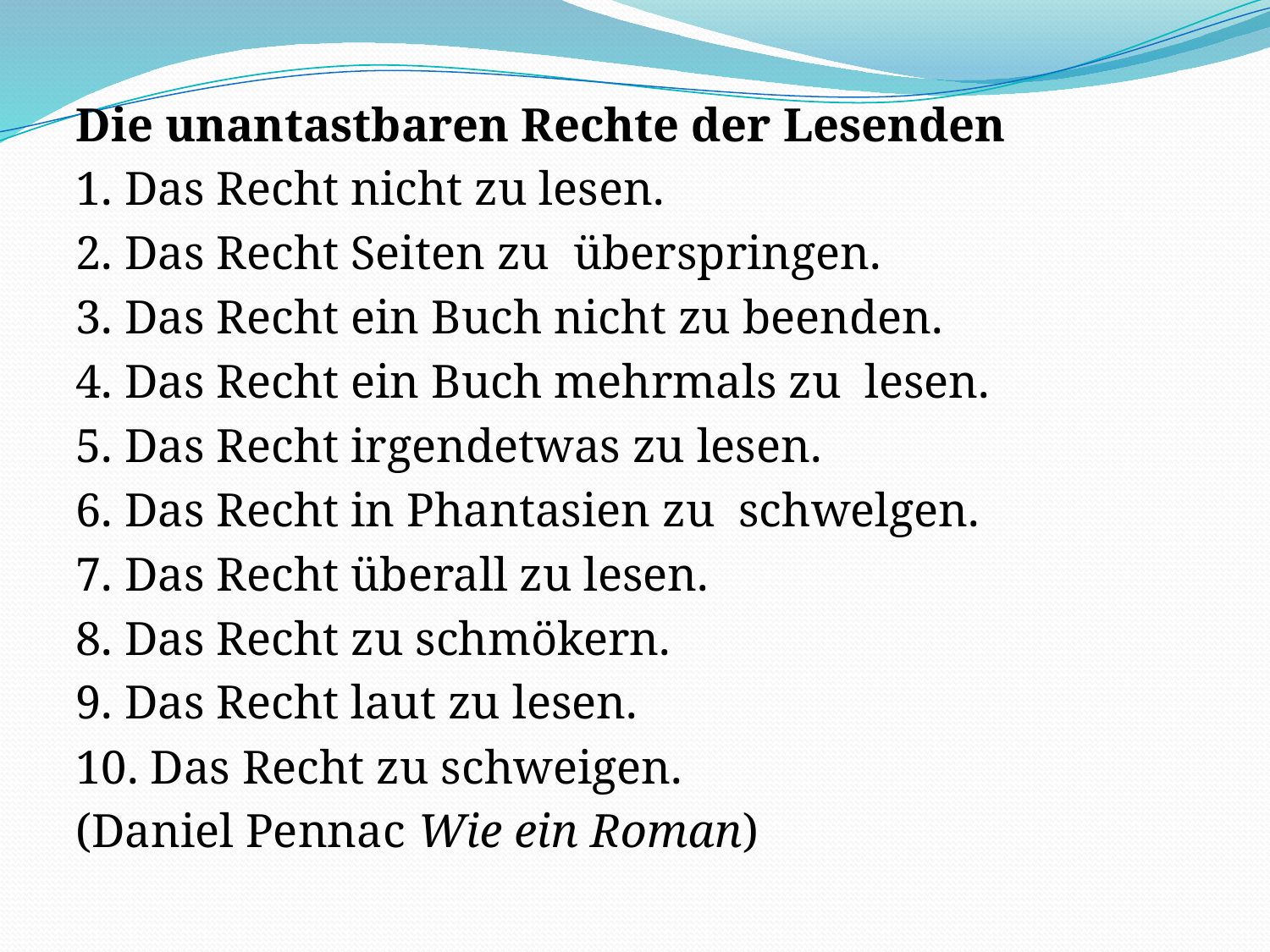

Die unantastbaren Rechte der Lesenden
1. Das Recht nicht zu lesen.
2. Das Recht Seiten zu  überspringen.
3. Das Recht ein Buch nicht zu beenden.
4. Das Recht ein Buch mehrmals zu  lesen.
5. Das Recht irgendetwas zu lesen.
6. Das Recht in Phantasien zu  schwelgen.
7. Das Recht überall zu lesen.
8. Das Recht zu schmökern.
9. Das Recht laut zu lesen.
10. Das Recht zu schweigen.
(Daniel Pennac Wie ein Roman)